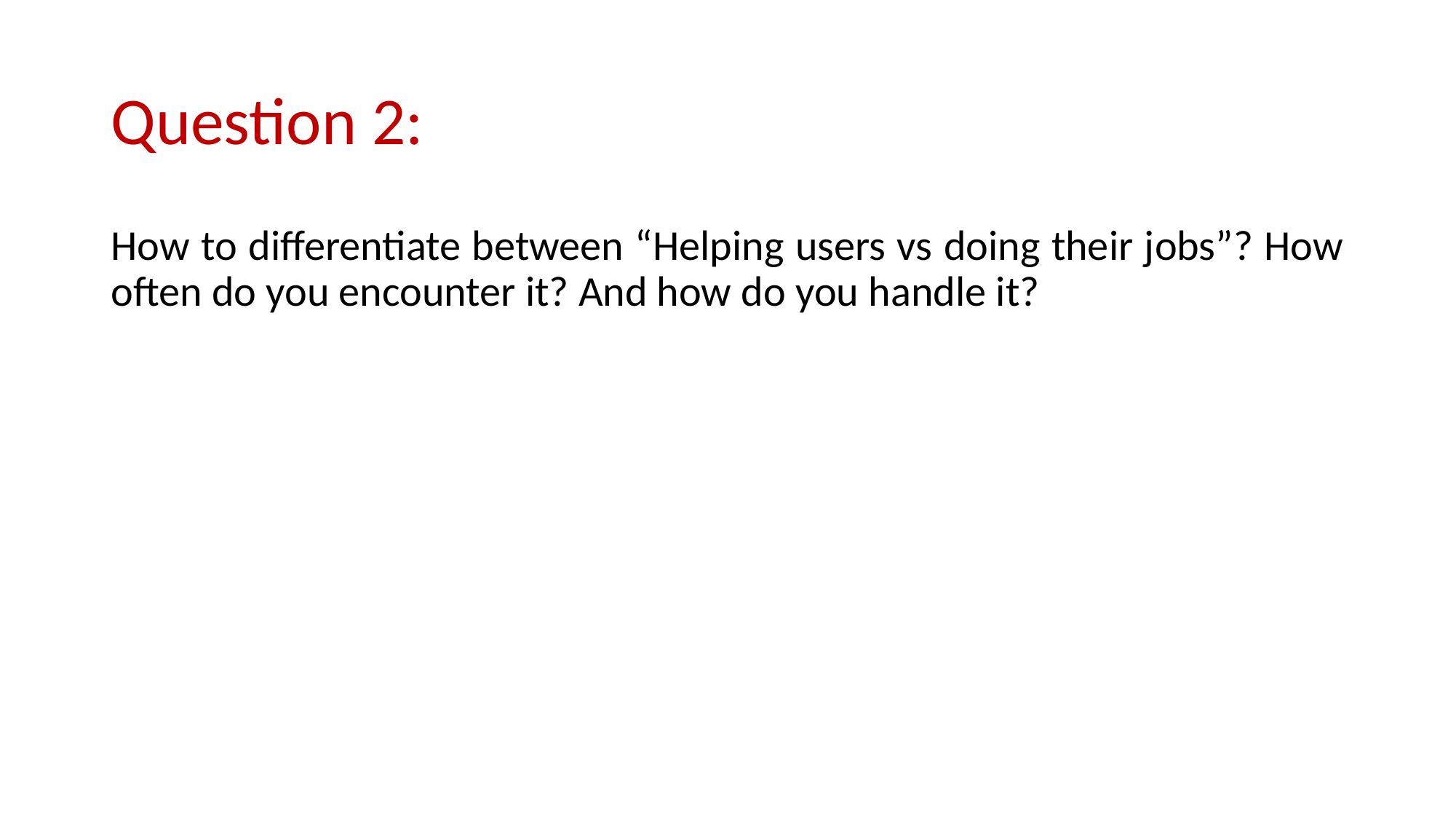

# Question 2:
How to differentiate between “Helping users vs doing their jobs”? How often do you encounter it? And how do you handle it?